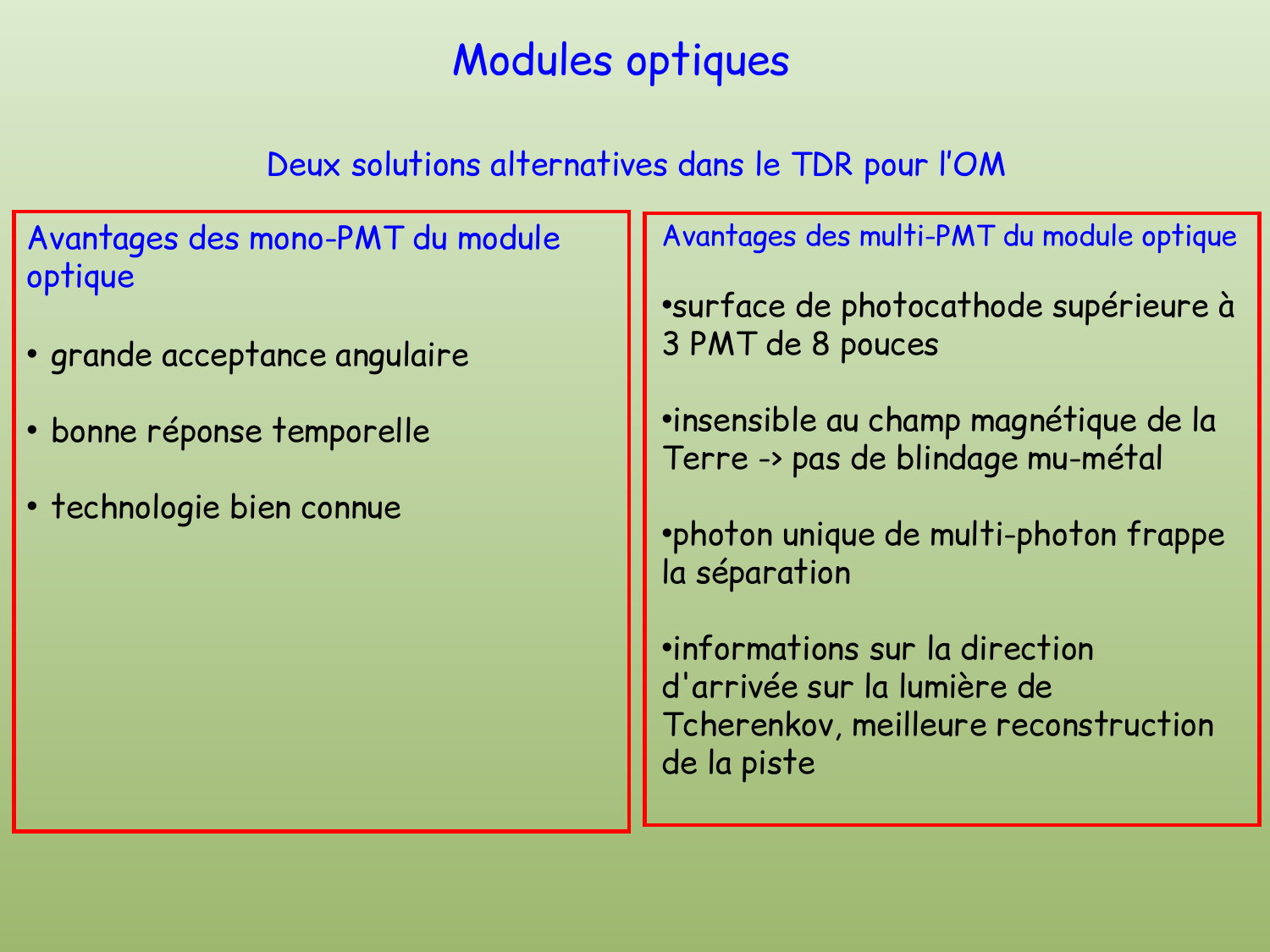

# Modules optiques
Deux solutions alternatives dans le TDR pour l’OM

Avantages des mono-PMT du module optique

Avantages des multi-PMT du module optique

surface de photocathode supérieure à 3 PMT de 8 pouces

insensible au champ magnétique de la Terre -> pas de blindage mu-métal

photon unique de multi-photon frappe la séparation

informations sur la direction d'arrivée sur la lumière de Tcherenkov, meilleure reconstruction de la piste

grande acceptance angulaire

bonne réponse temporelle

technologie bien connue